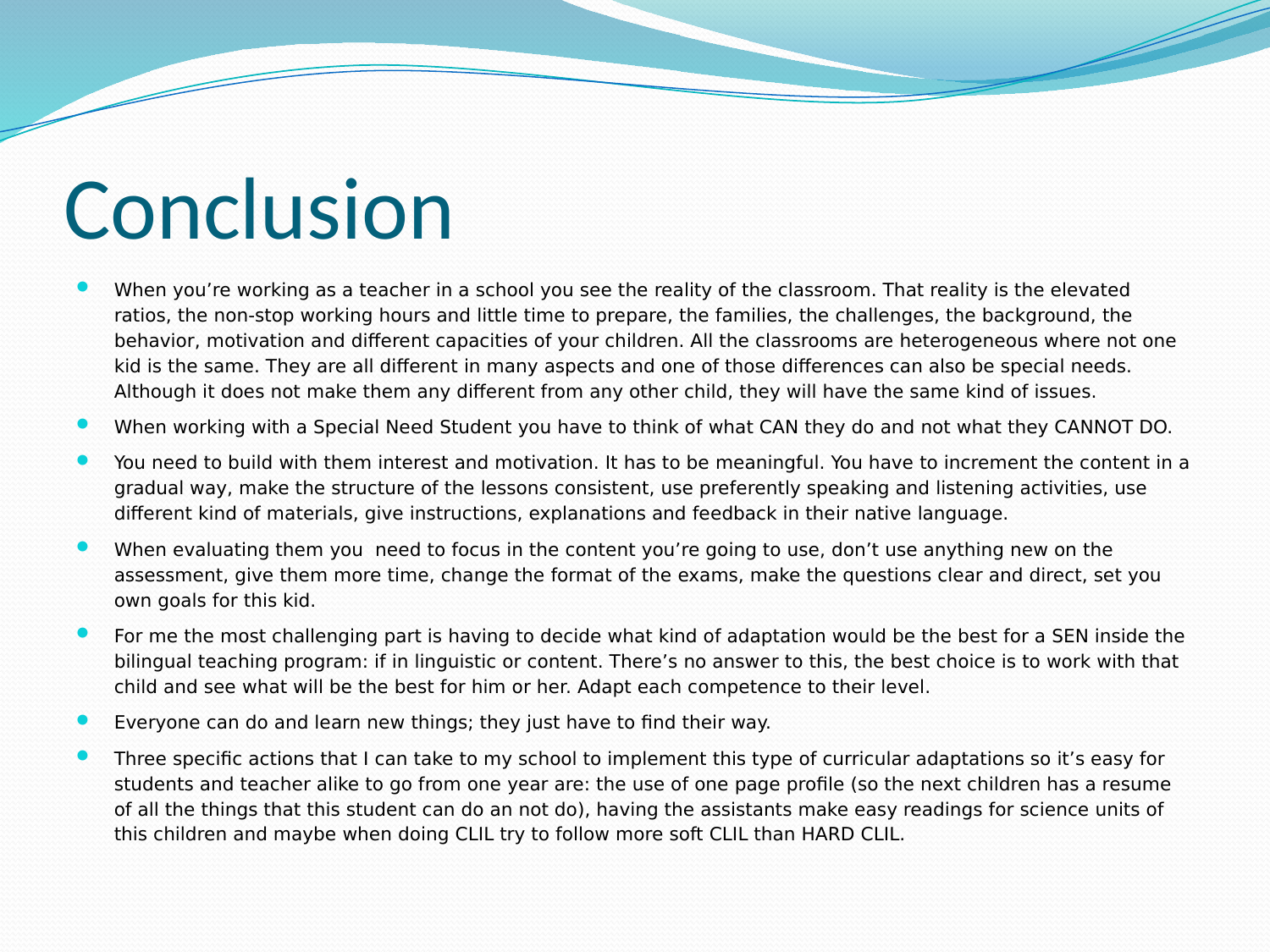

# Conclusion
When you’re working as a teacher in a school you see the reality of the classroom. That reality is the elevated ratios, the non-stop working hours and little time to prepare, the families, the challenges, the background, the behavior, motivation and different capacities of your children. All the classrooms are heterogeneous where not one kid is the same. They are all different in many aspects and one of those differences can also be special needs. Although it does not make them any different from any other child, they will have the same kind of issues.
When working with a Special Need Student you have to think of what CAN they do and not what they CANNOT DO.
You need to build with them interest and motivation. It has to be meaningful. You have to increment the content in a gradual way, make the structure of the lessons consistent, use preferently speaking and listening activities, use different kind of materials, give instructions, explanations and feedback in their native language.
When evaluating them you  need to focus in the content you’re going to use, don’t use anything new on the assessment, give them more time, change the format of the exams, make the questions clear and direct, set you own goals for this kid.
For me the most challenging part is having to decide what kind of adaptation would be the best for a SEN inside the bilingual teaching program: if in linguistic or content. There’s no answer to this, the best choice is to work with that child and see what will be the best for him or her. Adapt each competence to their level.
Everyone can do and learn new things; they just have to find their way.
Three specific actions that I can take to my school to implement this type of curricular adaptations so it’s easy for students and teacher alike to go from one year are: the use of one page profile (so the next children has a resume of all the things that this student can do an not do), having the assistants make easy readings for science units of this children and maybe when doing CLIL try to follow more soft CLIL than HARD CLIL.